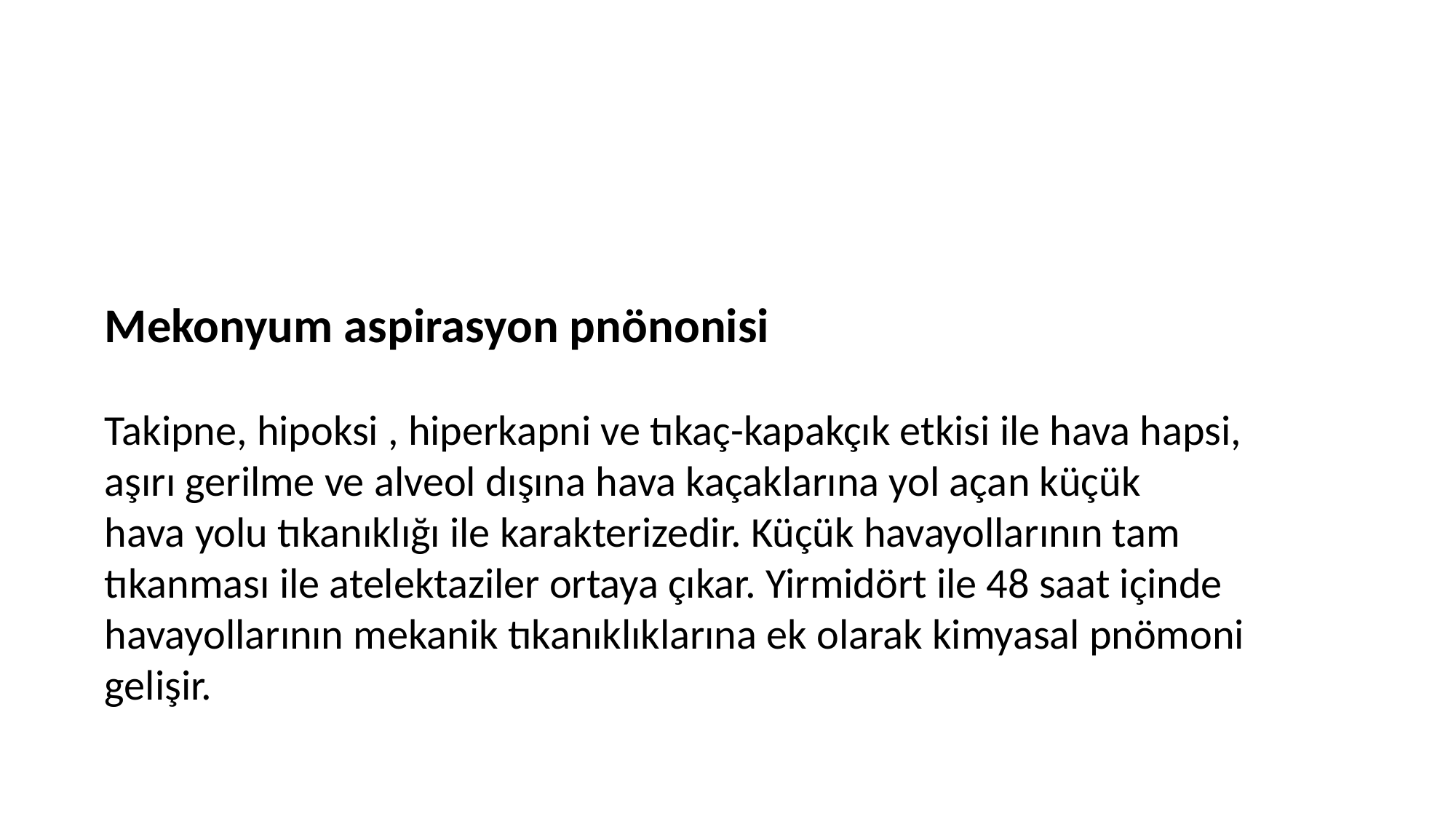

Mekonyum aspirasyon pnönonisi

Takipne, hipoksi , hiperkapni ve tıkaç-kapakçık etkisi ile hava hapsi, aşırı gerilme ve alveol dışına hava kaçaklarına yol açan küçük
hava yolu tıkanıklığı ile karakterizedir. Küçük havayollarının tam tıkanması ile atelektaziler ortaya çıkar. Yirmidört ile 48 saat içinde havayollarının mekanik tıkanıklıklarına ek olarak kimyasal pnömoni gelişir.